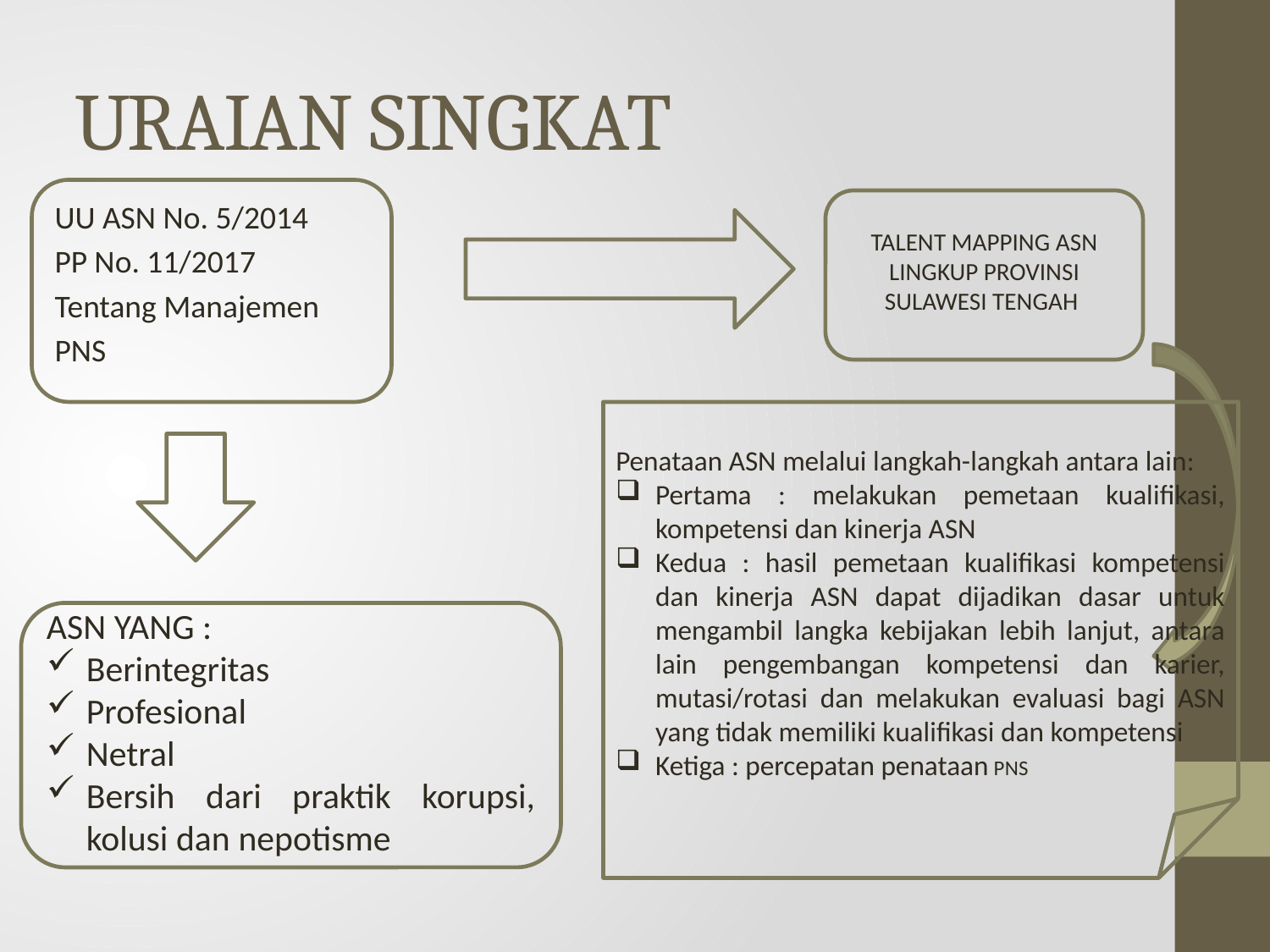

# URAIAN SINGKAT

UU ASN No. 5/2014
PP No. 11/2017
Tentang Manajemen
PNS

TALENT MAPPING ASN LINGKUP PROVINSI SULAWESI TENGAH

Penataan ASN melalui langkah-langkah antara lain:
Pertama : melakukan pemetaan kualifikasi, kompetensi dan kinerja ASN
Kedua : hasil pemetaan kualifikasi kompetensi dan kinerja ASN dapat dijadikan dasar untuk mengambil langka kebijakan lebih lanjut, antara lain pengembangan kompetensi dan karier, mutasi/rotasi dan melakukan evaluasi bagi ASN yang tidak memiliki kualifikasi dan kompetensi
Ketiga : percepatan penataan PNS

ASN YANG :
Berintegritas
Profesional
Netral
Bersih dari praktik korupsi, kolusi dan nepotisme